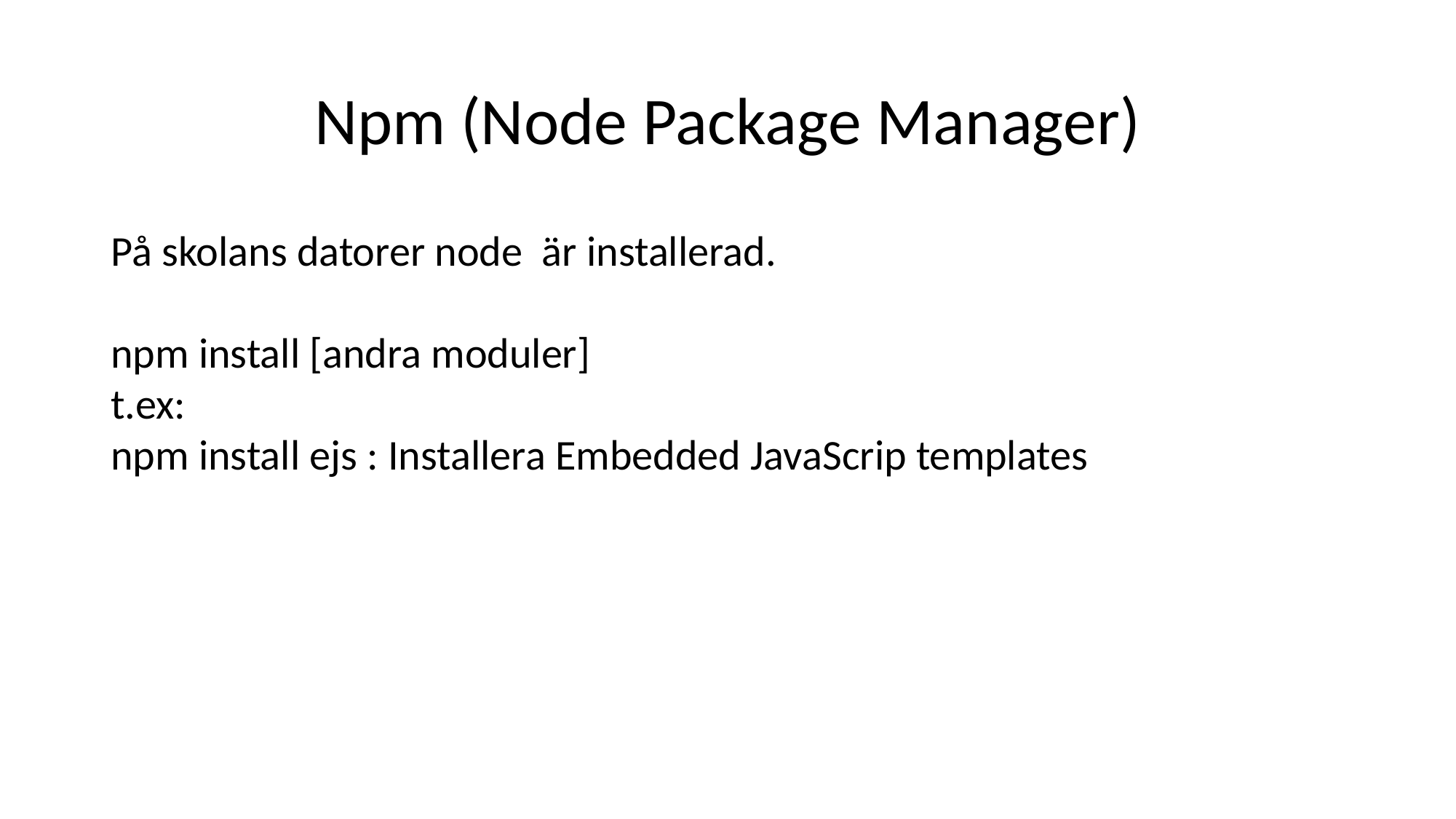

# Npm (Node Package Manager)
På skolans datorer node  är installerad.

npm install [andra moduler]
t.ex:
npm install ejs : Installera Embedded JavaScrip templates